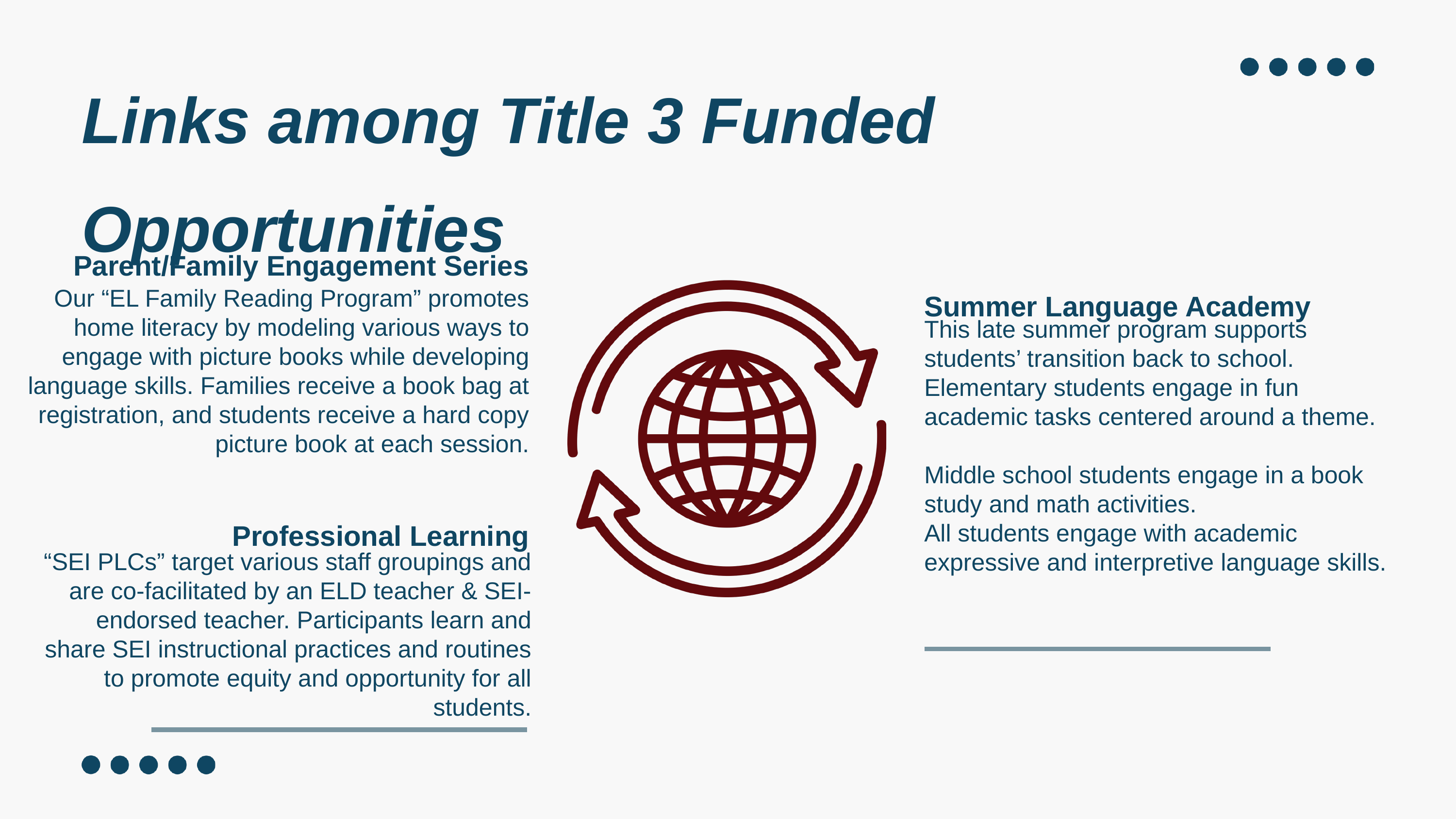

Links among Title 3 Funded Opportunities

Parent/Family Engagement Series

Summer Language Academy
Our “EL Family Reading Program” promotes home literacy by modeling various ways to engage with picture books while developing language skills. Families receive a book bag at registration, and students receive a hard copy picture book at each session.
This late summer program supports students’ transition back to school.  Elementary students engage in fun academic tasks centered around a theme.

Middle school students engage in a book study and math activities.
All students engage with academic expressive and interpretive language skills.
Professional Learning
“SEI PLCs” target various staff groupings and are co-facilitated by an ELD teacher & SEI-endorsed teacher. Participants learn and share SEI instructional practices and routines to promote equity and opportunity for all students.